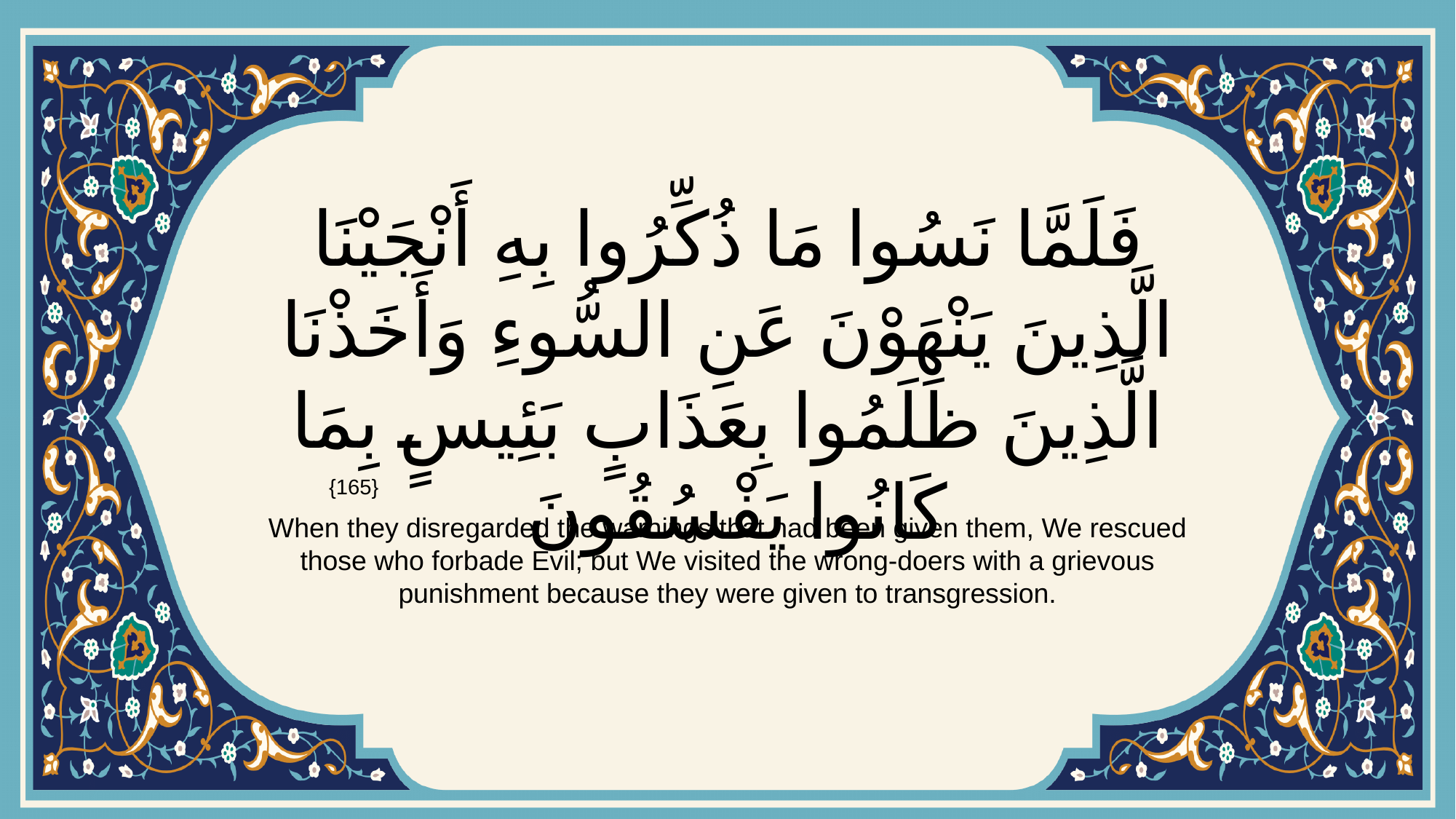

# فَلَمَّا نَسُوا مَا ذُكِّرُوا بِهِ أَنْجَيْنَا الَّذِينَ يَنْهَوْنَ عَنِ السُّوءِ وَأَخَذْنَا الَّذِينَ ظَلَمُوا بِعَذَابٍ بَئِيسٍ بِمَا كَانُوا يَفْسُقُونَ
{165}
When they disregarded the warnings that had been given them, We rescued those who forbade Evil; but We visited the wrong-doers with a grievous punishment because they were given to transgression.